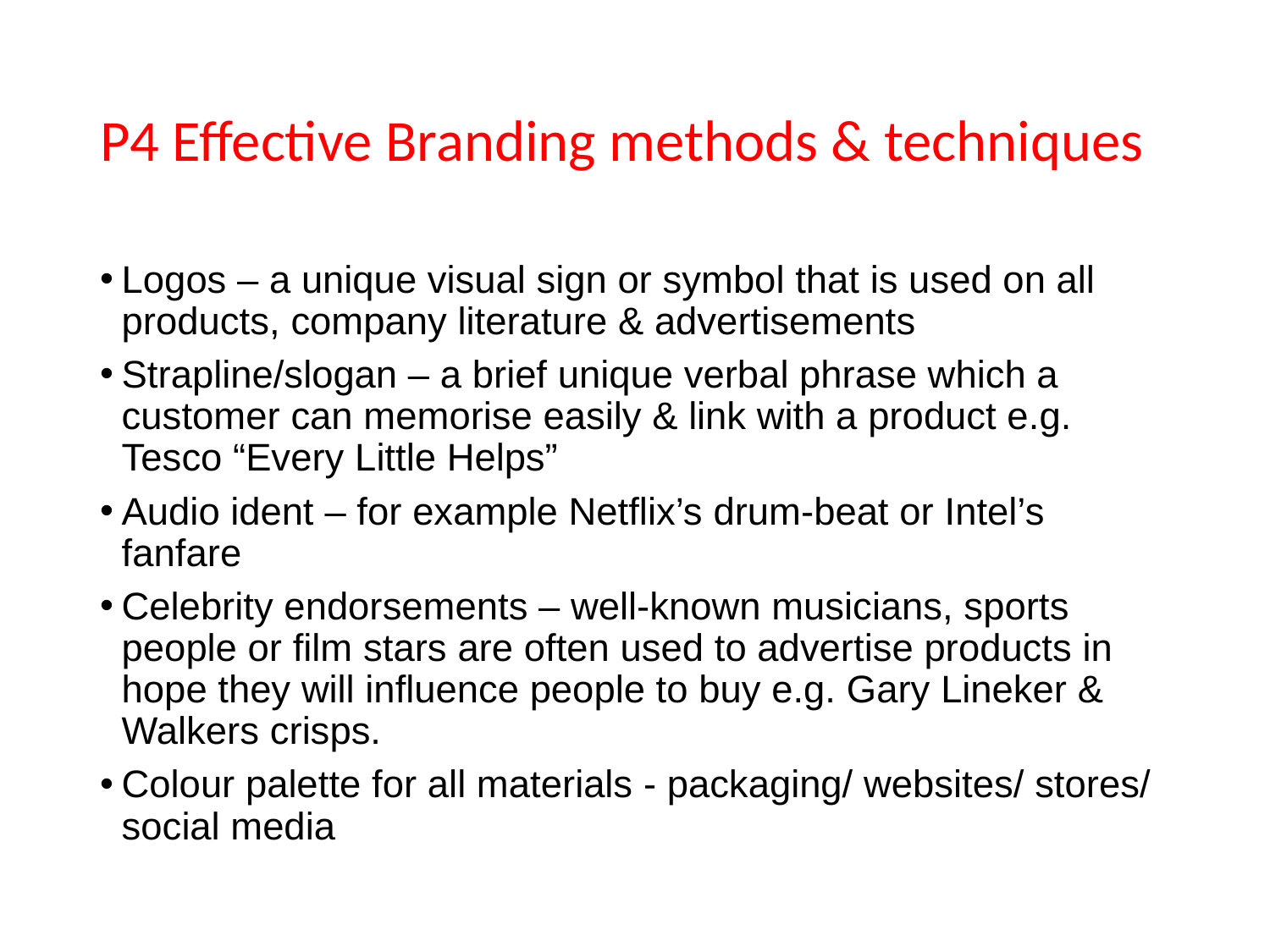

# P4 Effective Branding methods & techniques
Logos – a unique visual sign or symbol that is used on all products, company literature & advertisements
Strapline/slogan – a brief unique verbal phrase which a customer can memorise easily & link with a product e.g. Tesco “Every Little Helps”
Audio ident – for example Netflix’s drum-beat or Intel’s fanfare
Celebrity endorsements – well-known musicians, sports people or film stars are often used to advertise products in hope they will influence people to buy e.g. Gary Lineker & Walkers crisps.
Colour palette for all materials - packaging/ websites/ stores/ social media